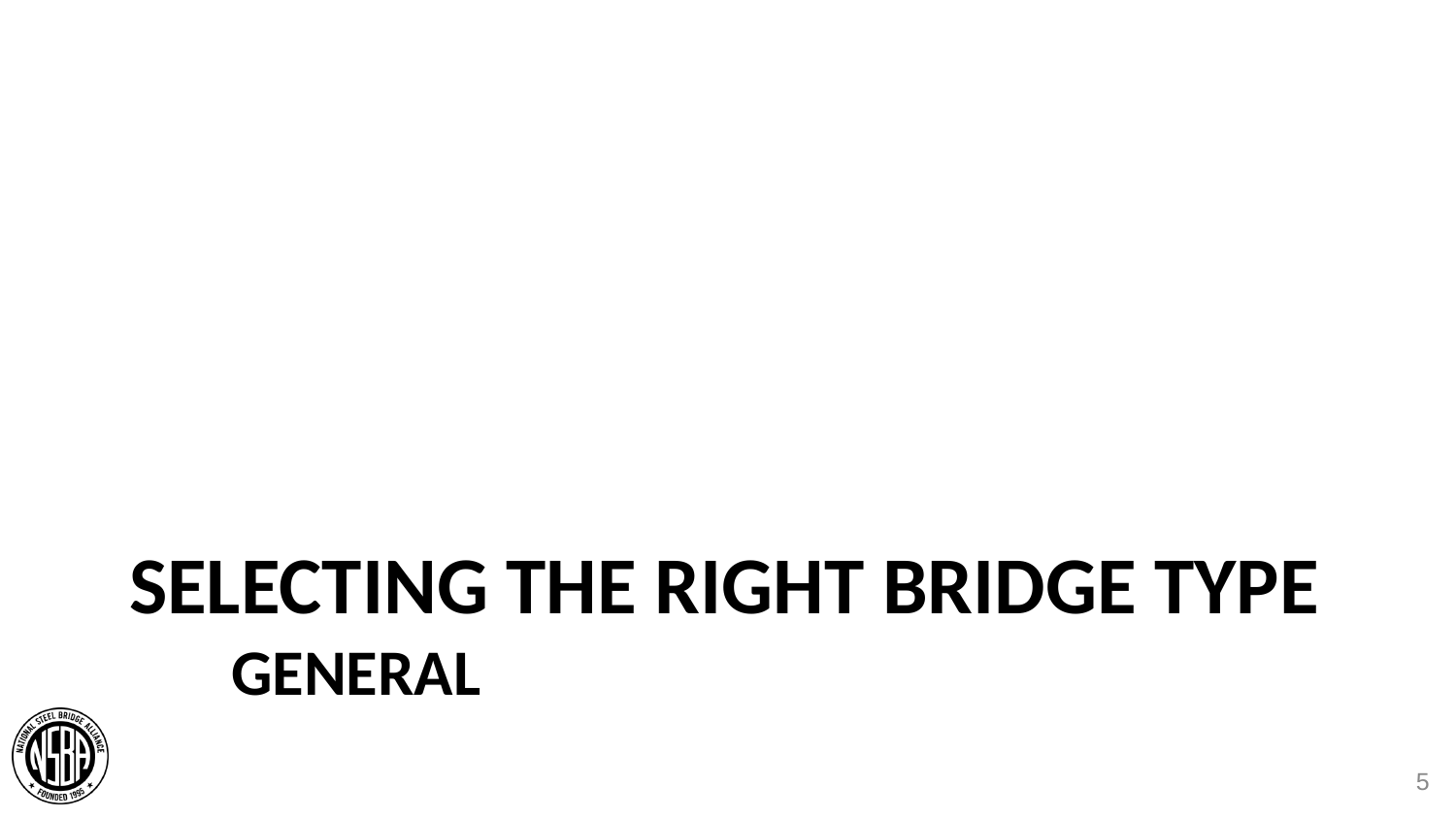

# Selecting the right bridge type General
5